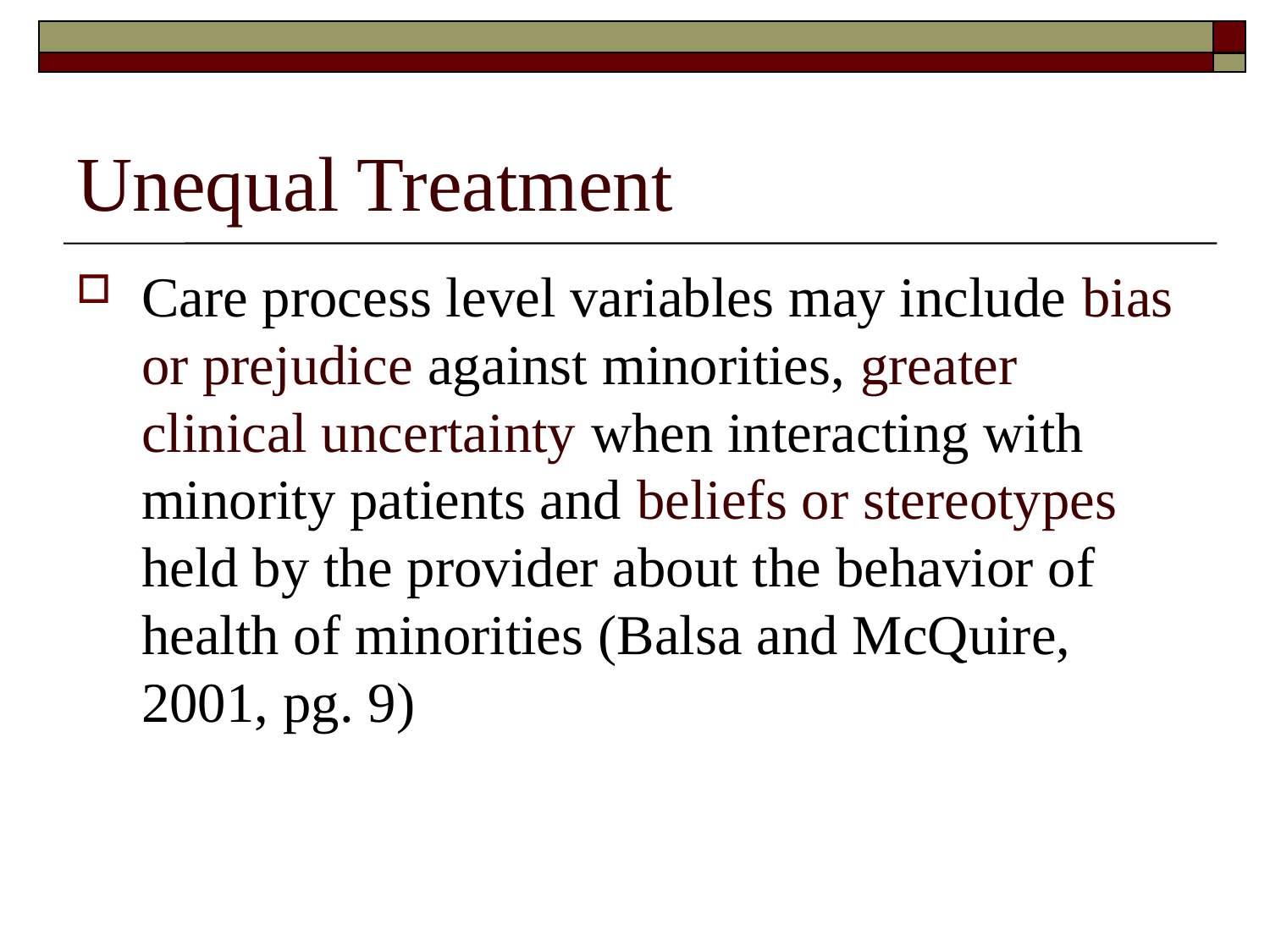

# Unequal Treatment
Care process level variables may include bias or prejudice against minorities, greater clinical uncertainty when interacting with minority patients and beliefs or stereotypes held by the provider about the behavior of health of minorities (Balsa and McQuire, 2001, pg. 9)